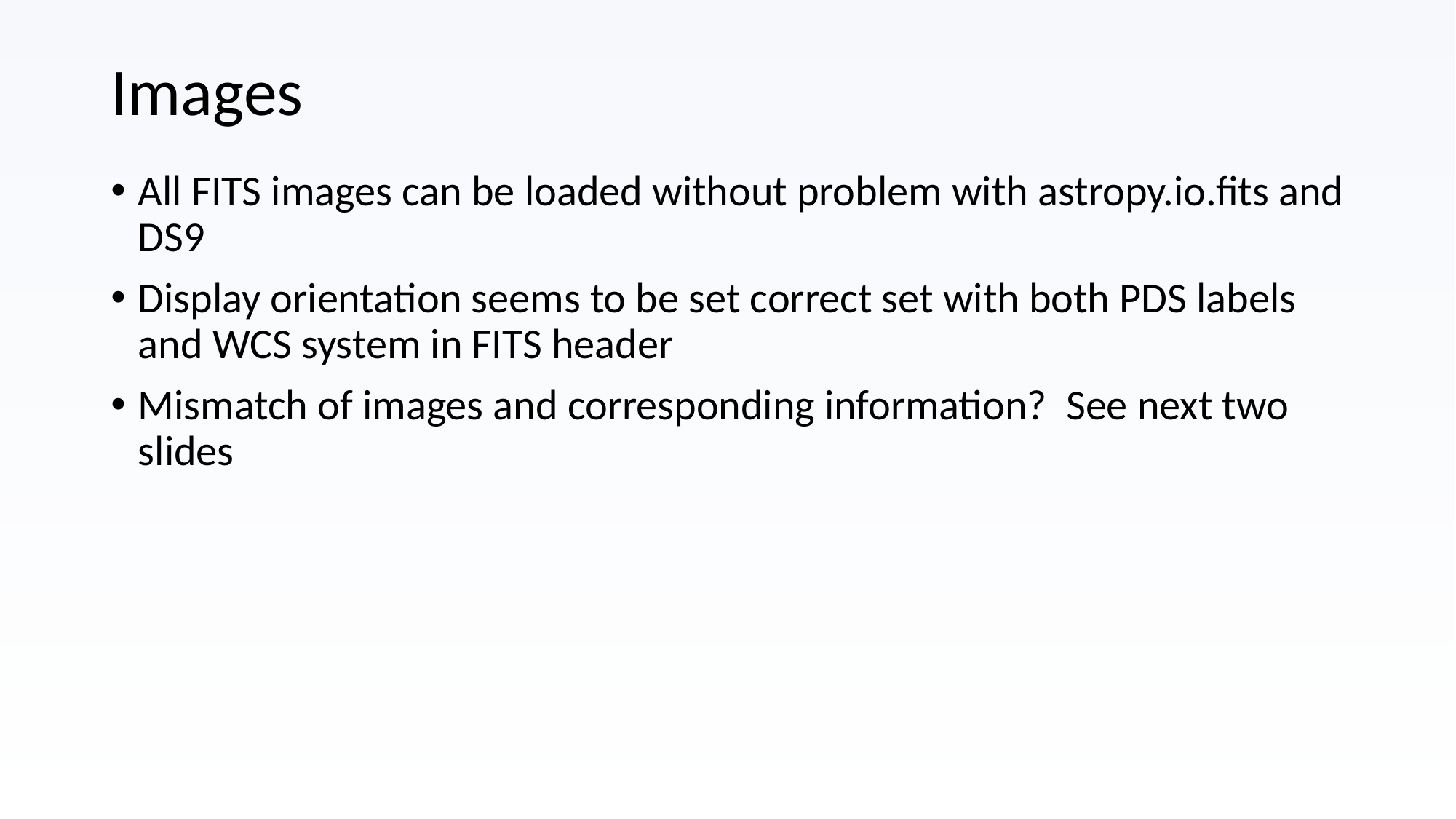

# Images
All FITS images can be loaded without problem with astropy.io.fits and DS9
Display orientation seems to be set correct set with both PDS labels and WCS system in FITS header
Mismatch of images and corresponding information?  See next two slides